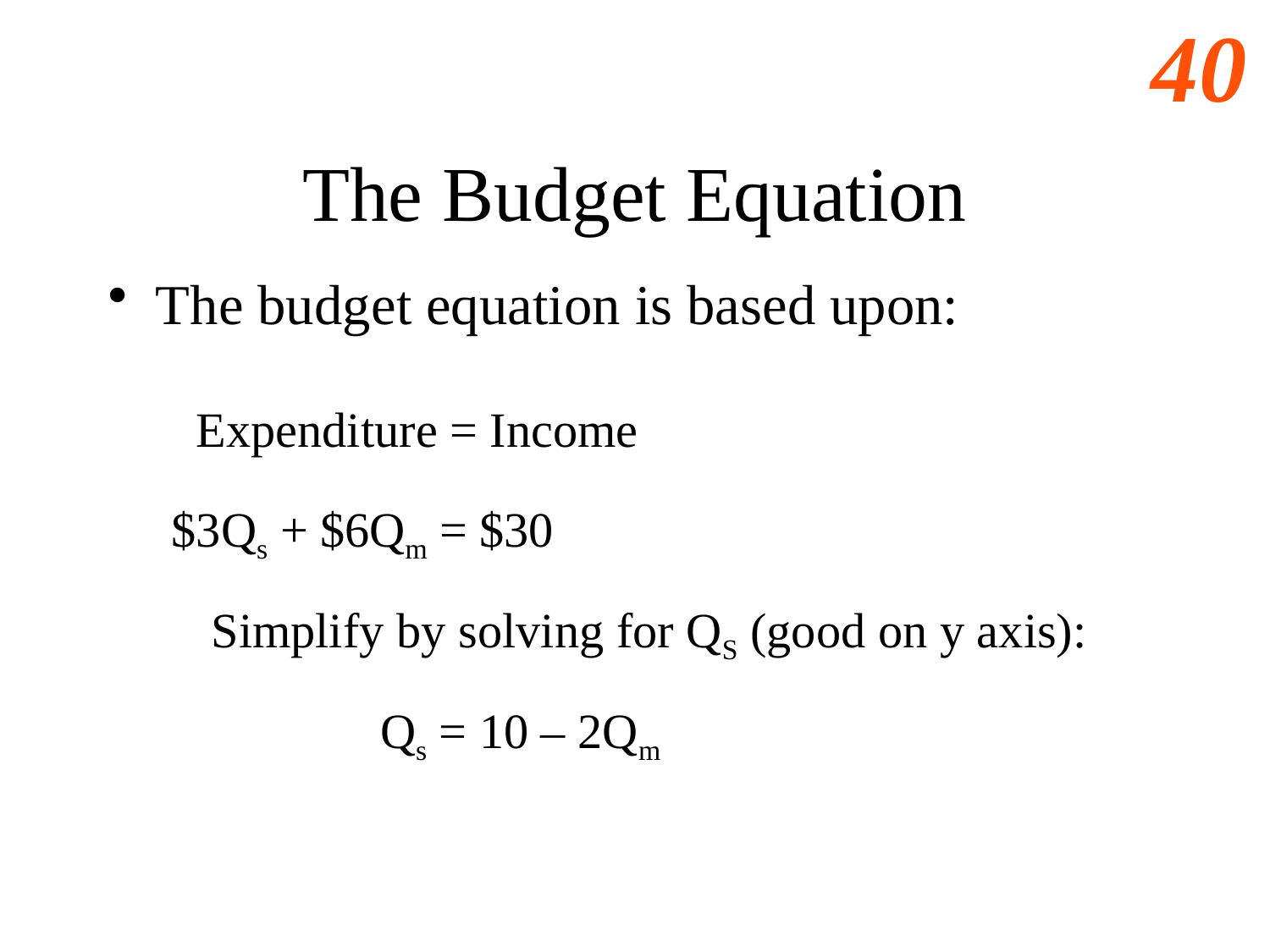

# The Budget Equation
The budget equation is based upon:
  Expenditure = Income
$3Qs + $6Qm = $30
	Simplify by solving for QS (good on y axis):
                 Qs = 10 – 2Qm